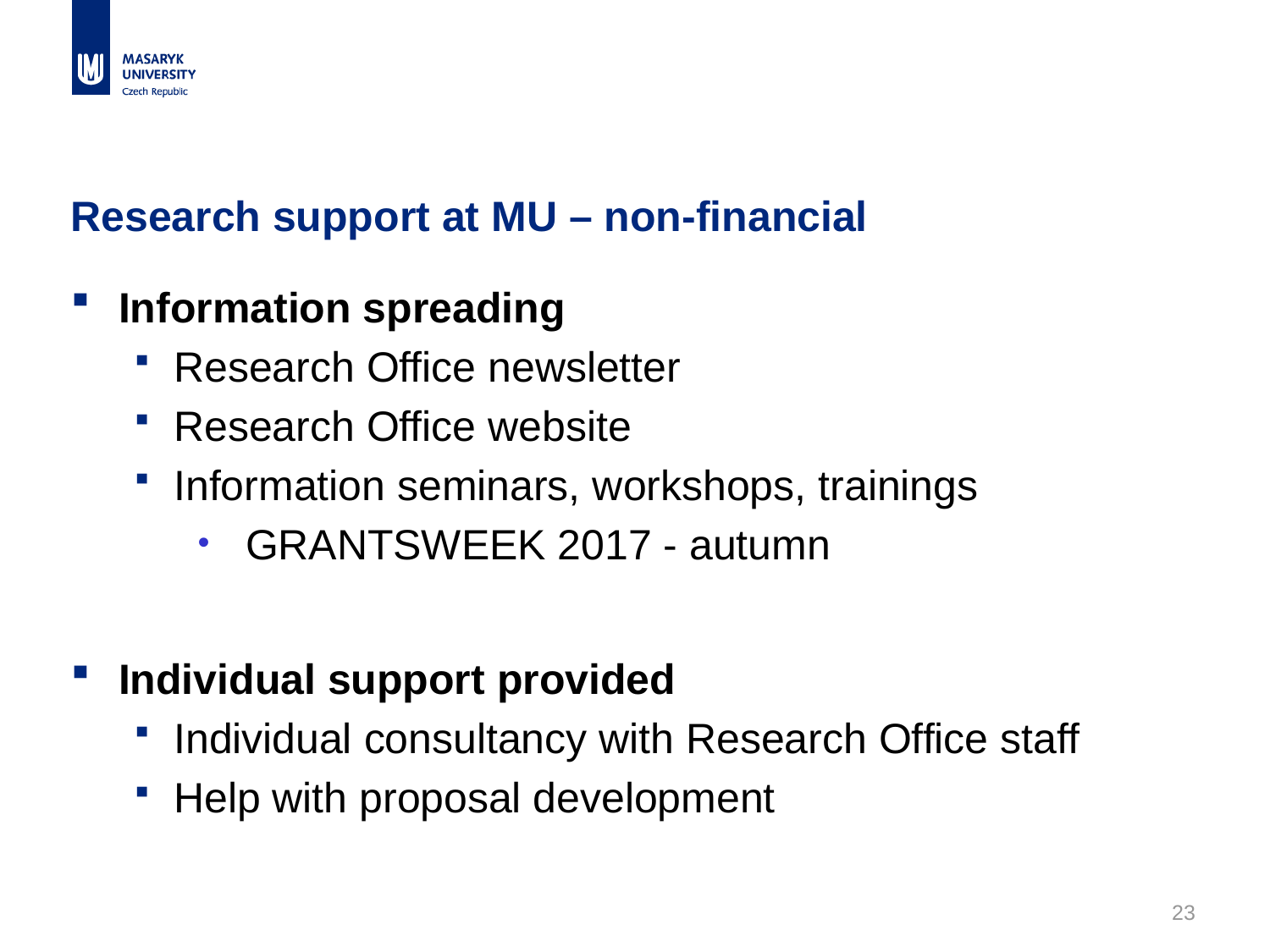

# Research support at MU – non-financial
Information spreading
Research Office newsletter
Research Office website
Information seminars, workshops, trainings
GRANTSWEEK 2017 - autumn

Individual support provided
Individual consultancy with Research Office staff
Help with proposal development

23